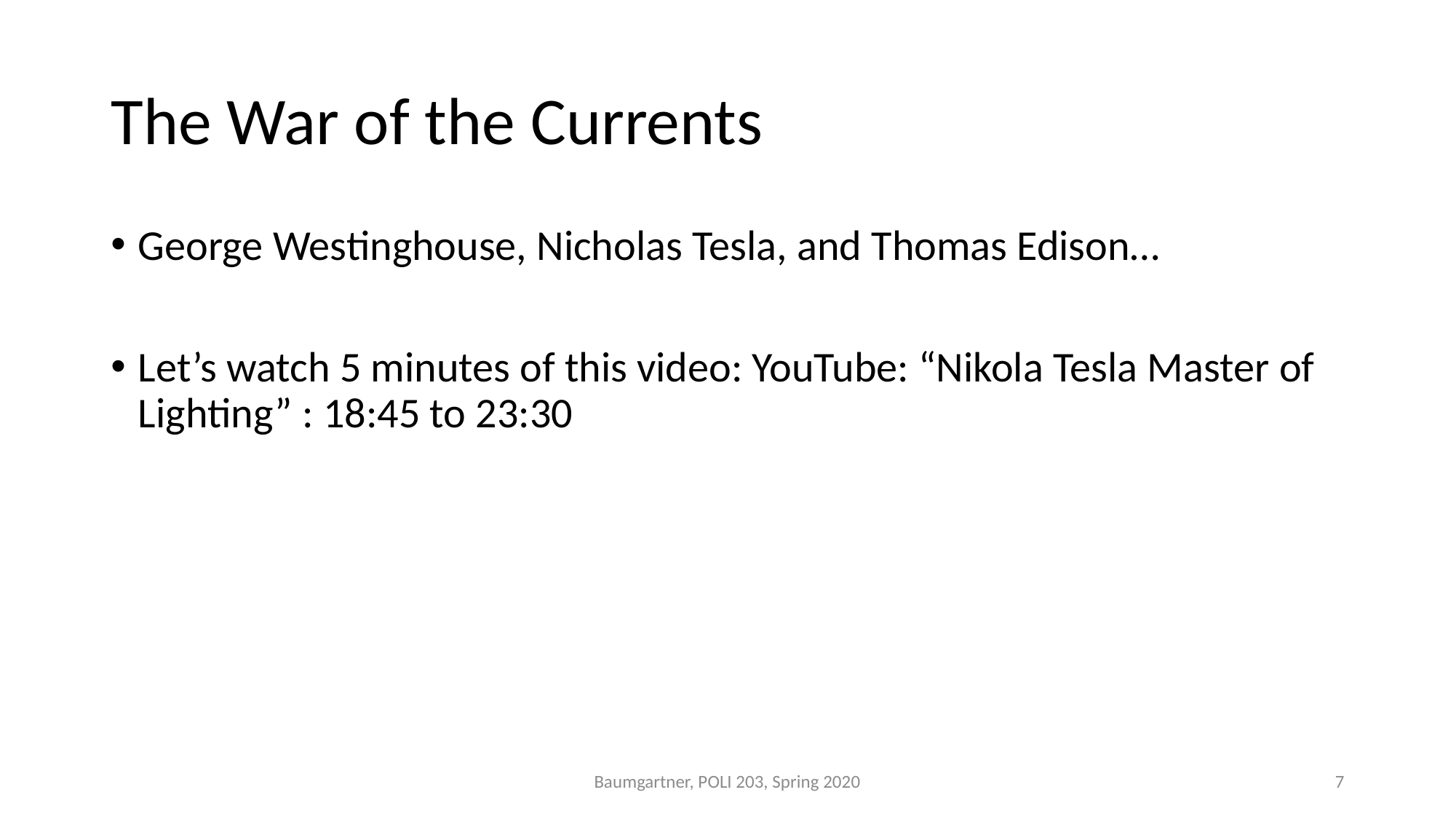

# The War of the Currents
George Westinghouse, Nicholas Tesla, and Thomas Edison…

Let’s watch 5 minutes of this video: YouTube: “Nikola Tesla Master of Lighting” : 18:45 to 23:30
Baumgartner, POLI 203, Spring 2020
7